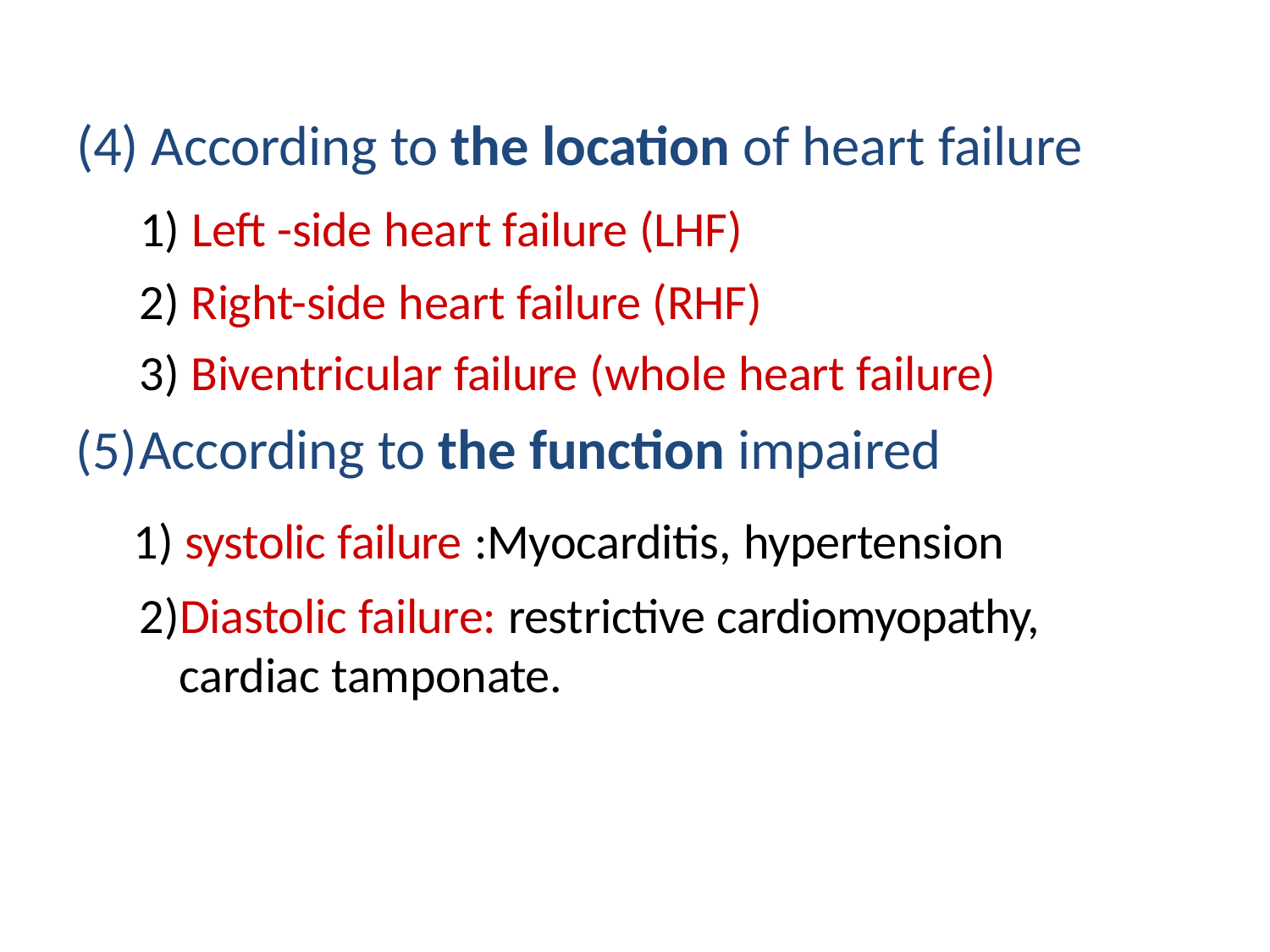

# (4) According to the location of heart failure
Left -side heart failure (LHF)
Right-side heart failure (RHF)
Biventricular failure (whole heart failure)
According to the function impaired
systolic failure :Myocarditis, hypertension
Diastolic failure: restrictive cardiomyopathy,  cardiac tamponate.